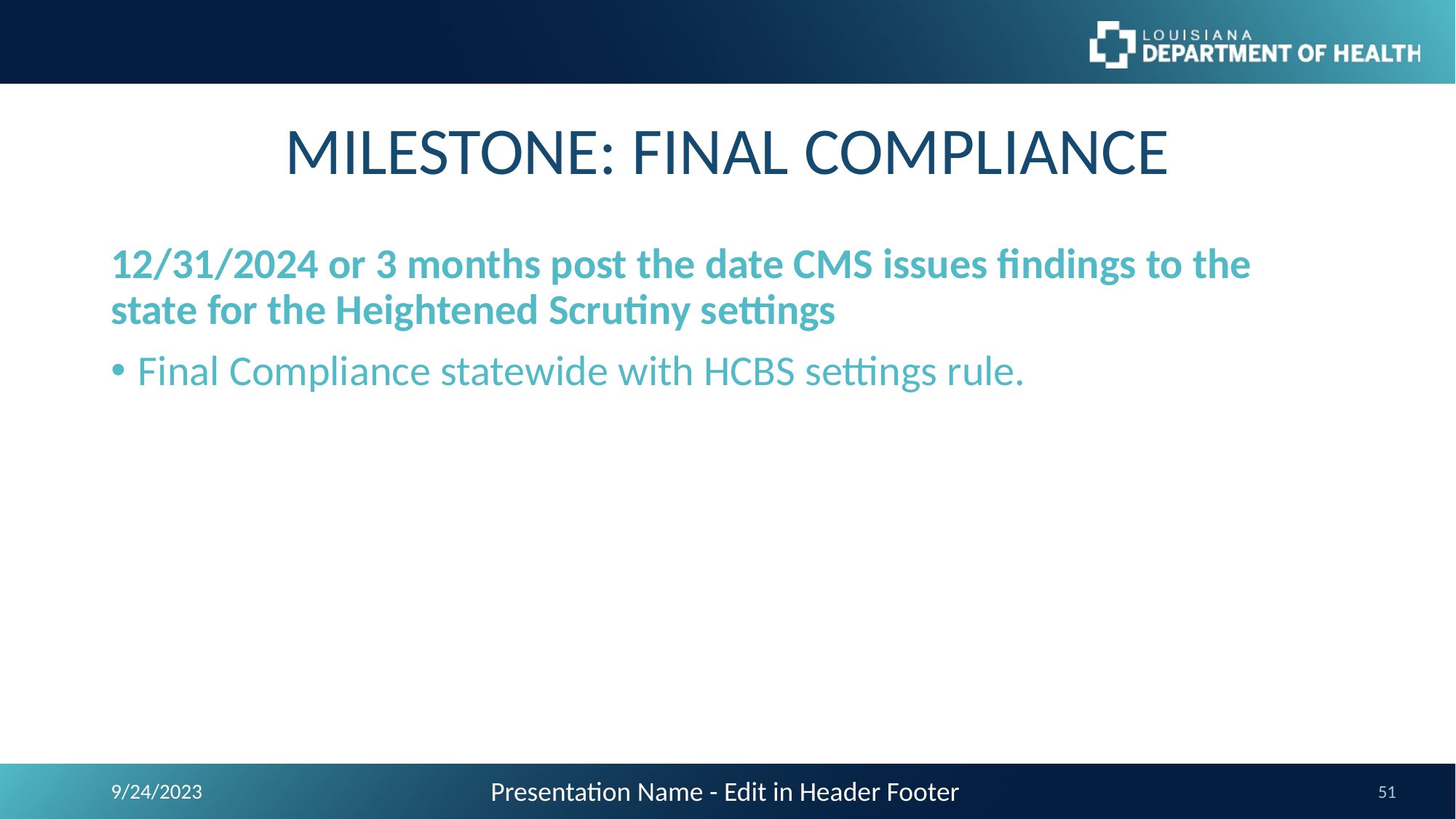

# MILESTONE: FINAL COMPLIANCE
12/31/2024 or 3 months post the date CMS issues findings to the state for the Heightened Scrutiny settings
Final Compliance statewide with HCBS settings rule.

Presentation Name - Edit in Header Footer
9/24/2023
51